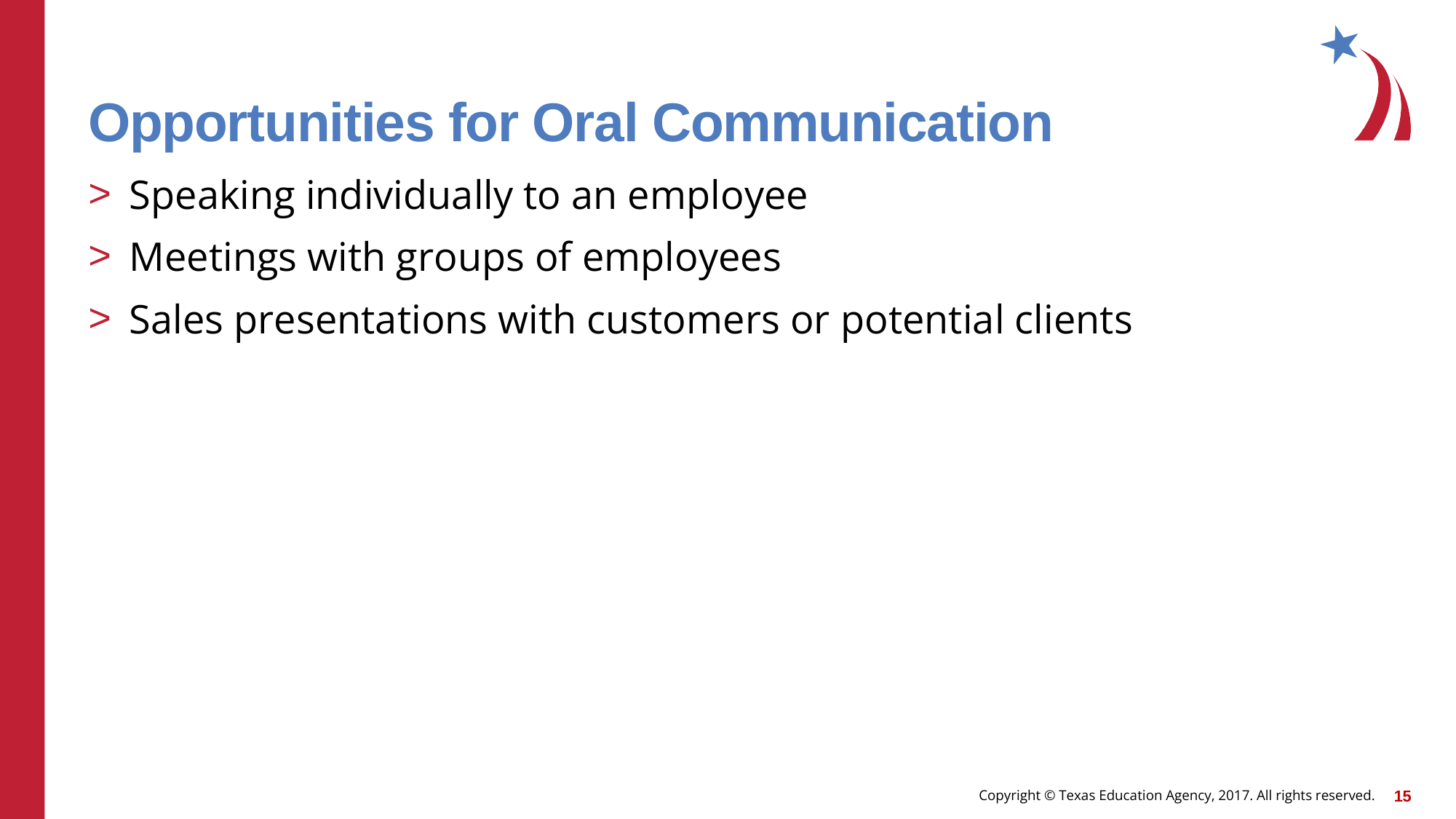

# Opportunities for Oral Communication
Speaking individually to an employee
Meetings with groups of employees
Sales presentations with customers or potential clients